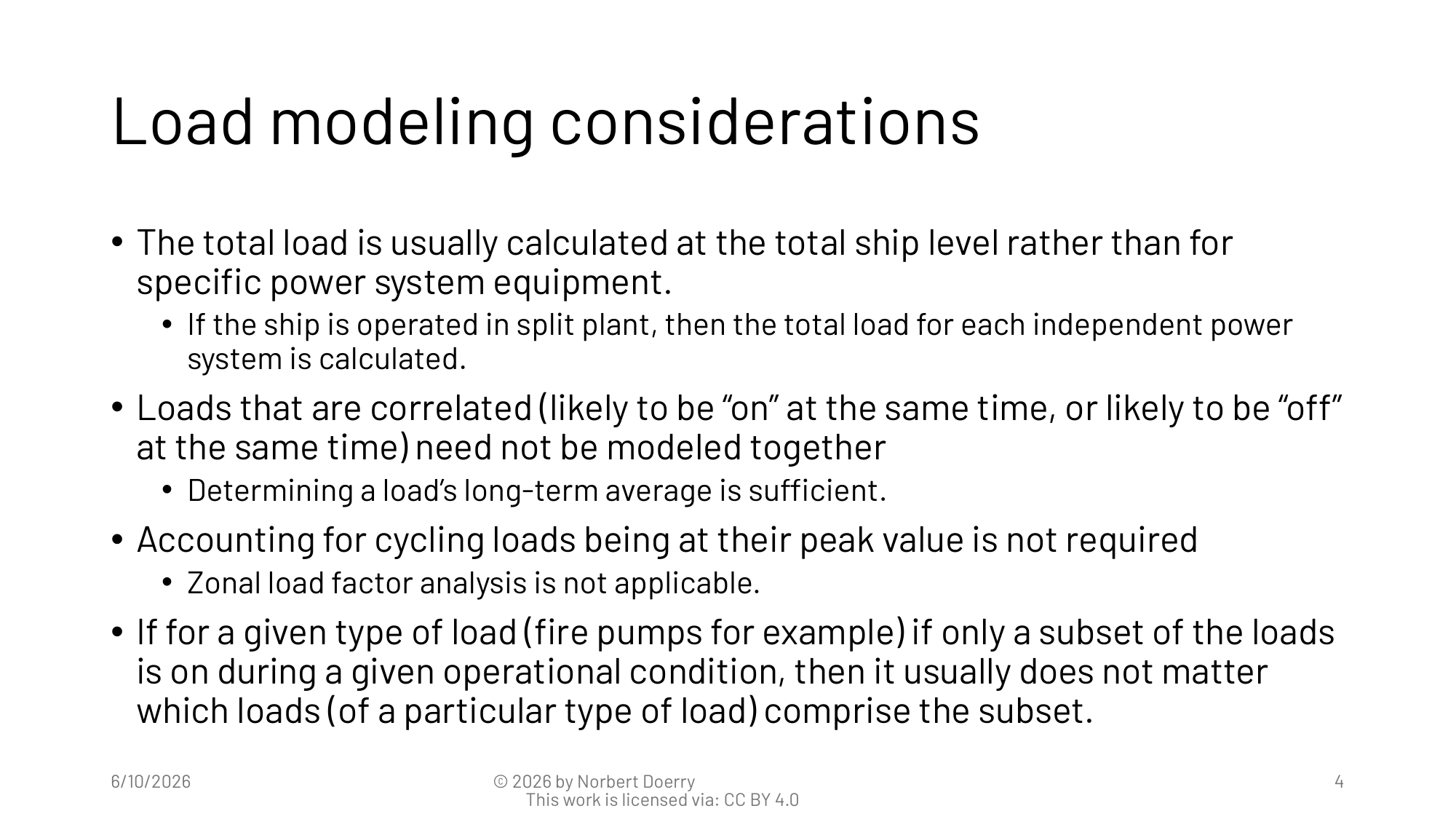

# Load modeling considerations
The total load is usually calculated at the total ship level rather than for specific power system equipment.
If the ship is operated in split plant, then the total load for each independent power system is calculated.
Loads that are correlated (likely to be “on” at the same time, or likely to be “off” at the same time) need not be modeled together
Determining a load’s long-term average is sufficient.
Accounting for cycling loads being at their peak value is not required
Zonal load factor analysis is not applicable.
If for a given type of load (fire pumps for example) if only a subset of the loads is on during a given operational condition, then it usually does not matter which loads (of a particular type of load) comprise the subset.

6/10/2026
© 2026 by Norbert Doerry                                                                                  This work is licensed via: CC BY 4.0
4